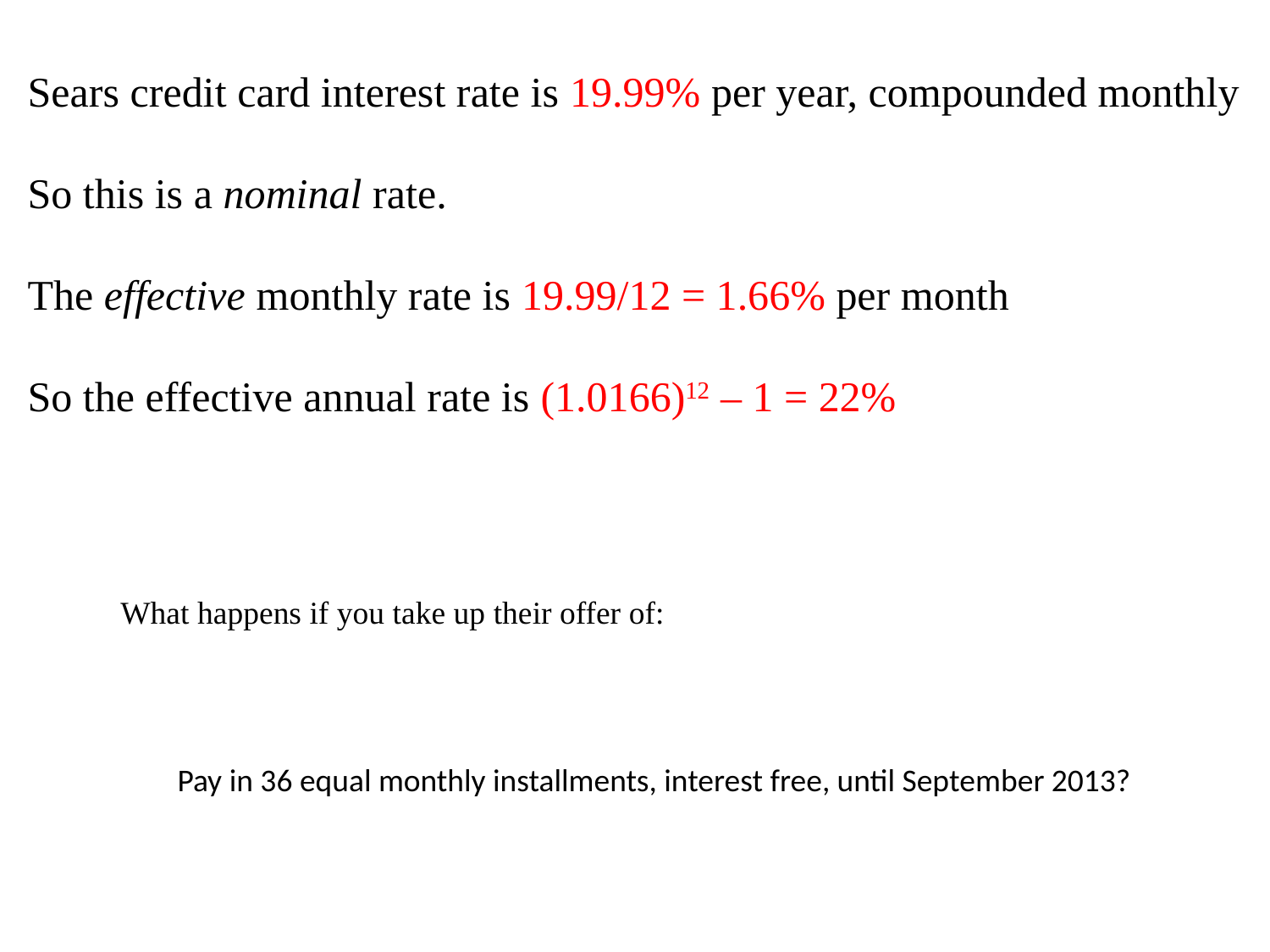

Sears credit card interest rate is 19.99% per year, compounded monthly

So this is a nominal rate.

The effective monthly rate is 19.99/12 = 1.66% per month

So the effective annual rate is (1.0166)12 – 1 = 22%

What happens if you take up their offer of:
Pay in 36 equal monthly installments, interest free, until September 2013?